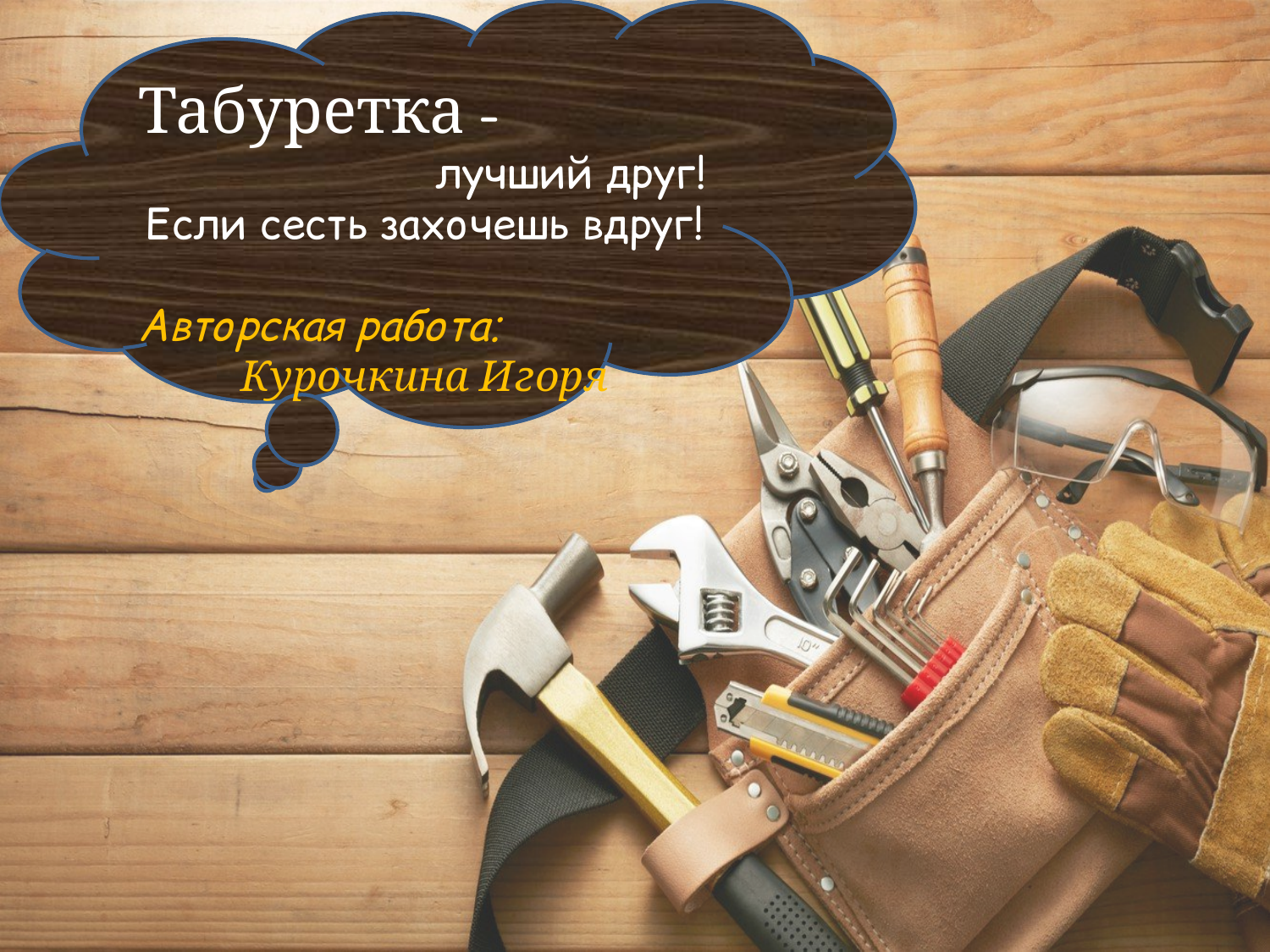

Табуретка –
                       лучший друг!
Если сесть захочешь вдруг!

Авторская работа:
Курочкина Игоря